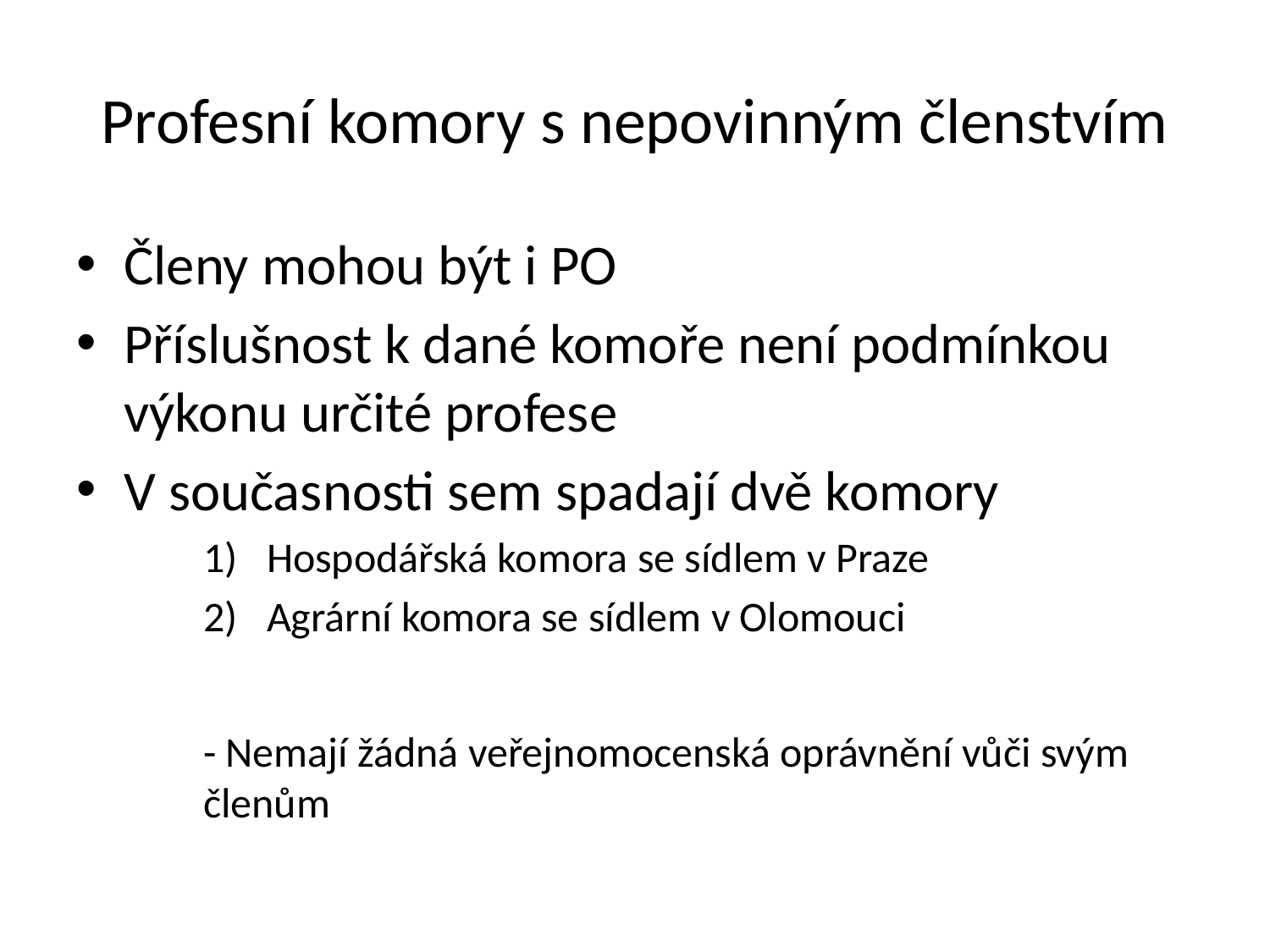

# Profesní komory s nepovinným členstvím
Členy mohou být i PO
Příslušnost k dané komoře není podmínkou výkonu určité profese
V současnosti sem spadají dvě komory
Hospodářská komora se sídlem v Praze
Agrární komora se sídlem v Olomouci

- Nemají žádná veřejnomocenská oprávnění vůči svým členům